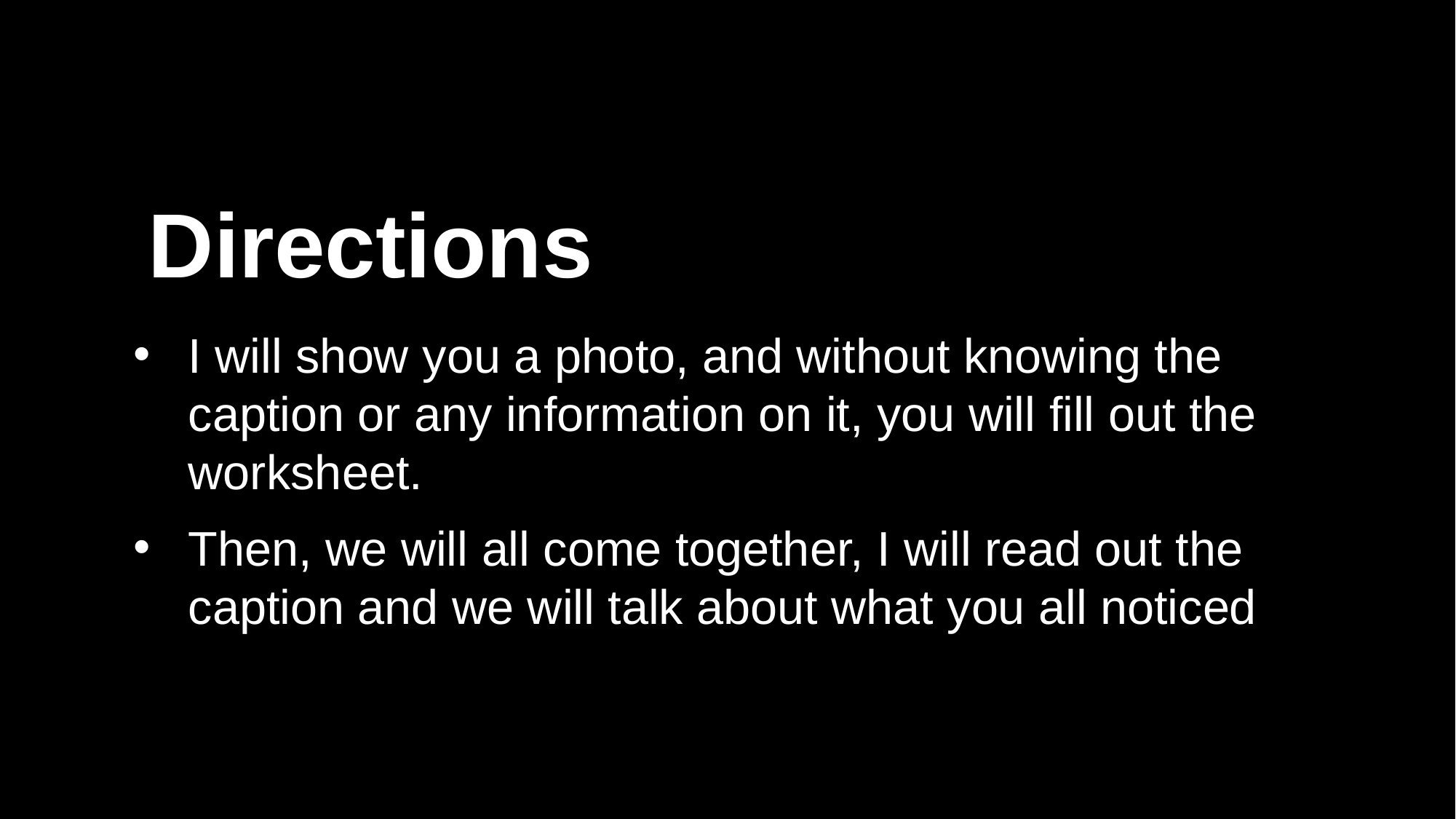

# Directions
I will show you a photo, and without knowing the caption or any information on it, you will fill out the worksheet.
Then, we will all come together, I will read out the caption and we will talk about what you all noticed